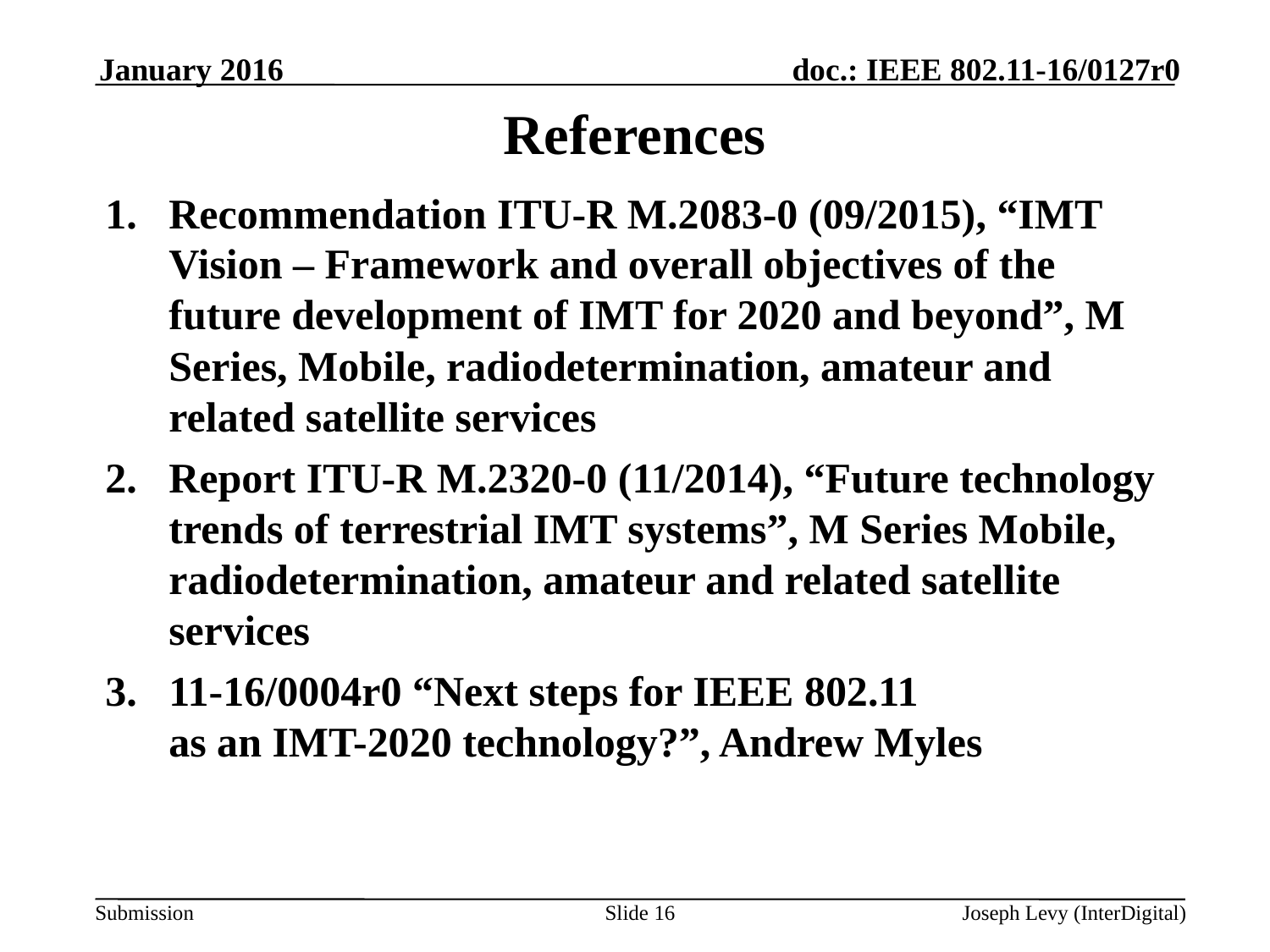

January 2016
# References
Recommendation ITU-R M.2083-0 (09/2015), “IMT Vision – Framework and overall objectives of the future development of IMT for 2020 and beyond”, M Series, Mobile, radiodetermination, amateur and related satellite services
Report ITU-R M.2320-0 (11/2014), “Future technology trends of terrestrial IMT systems”, M Series Mobile, radiodetermination, amateur and related satellite services
11-16/0004r0 “Next steps for IEEE 802.11
as an IMT-2020 technology?”, Andrew Myles
Slide 16
Joseph Levy (InterDigital)